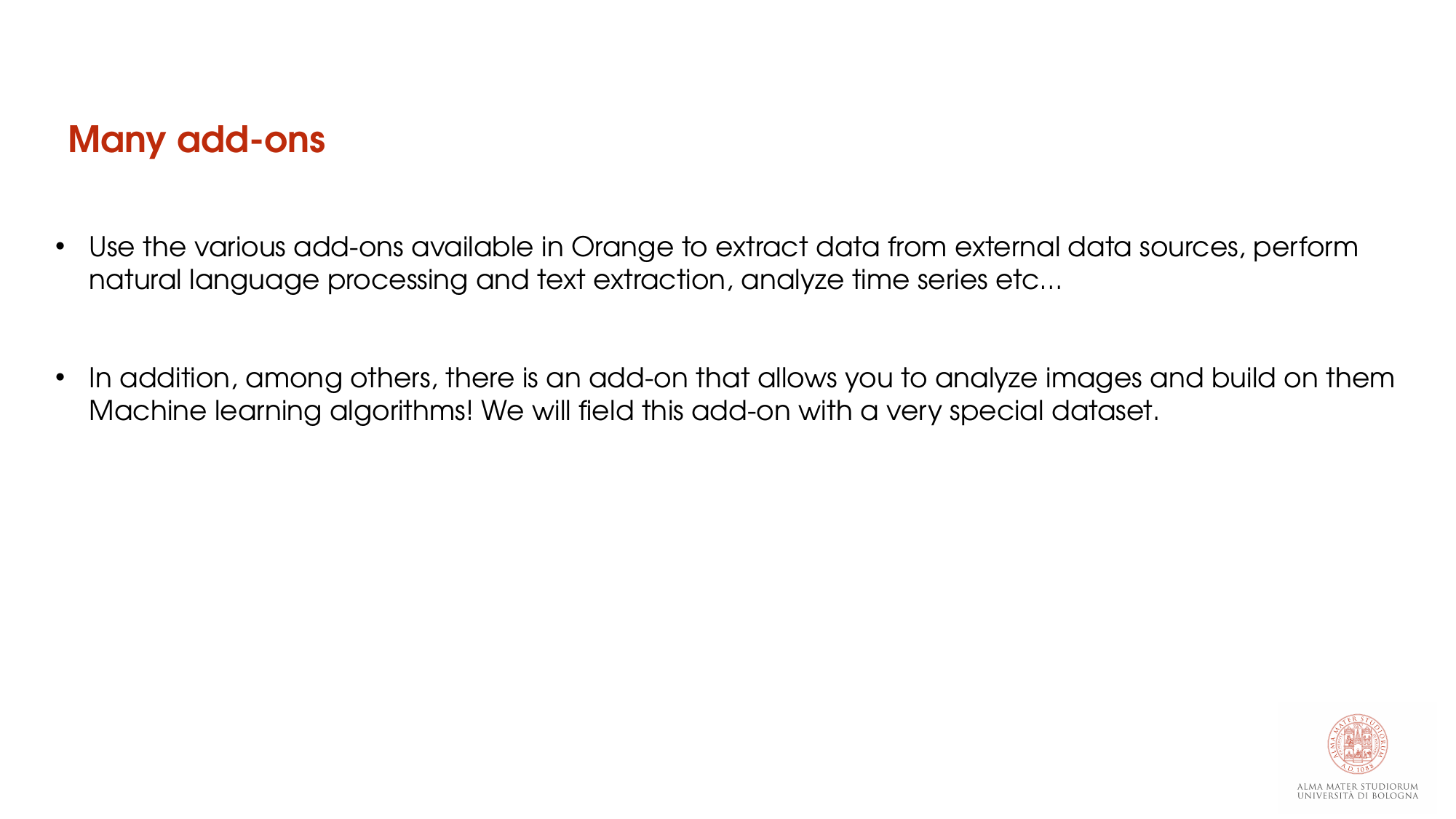

Many add-ons
Use the various add-ons available in Orange to extract data from external data sources, perform natural language processing and text extraction, analyze time series etc…

In addition, among others, there is an add-on that allows you to analyze images and build on them Machine learning algorithms! We will field this add-on with a very special dataset.
Dataset per problemi di classificazione nel fashion​